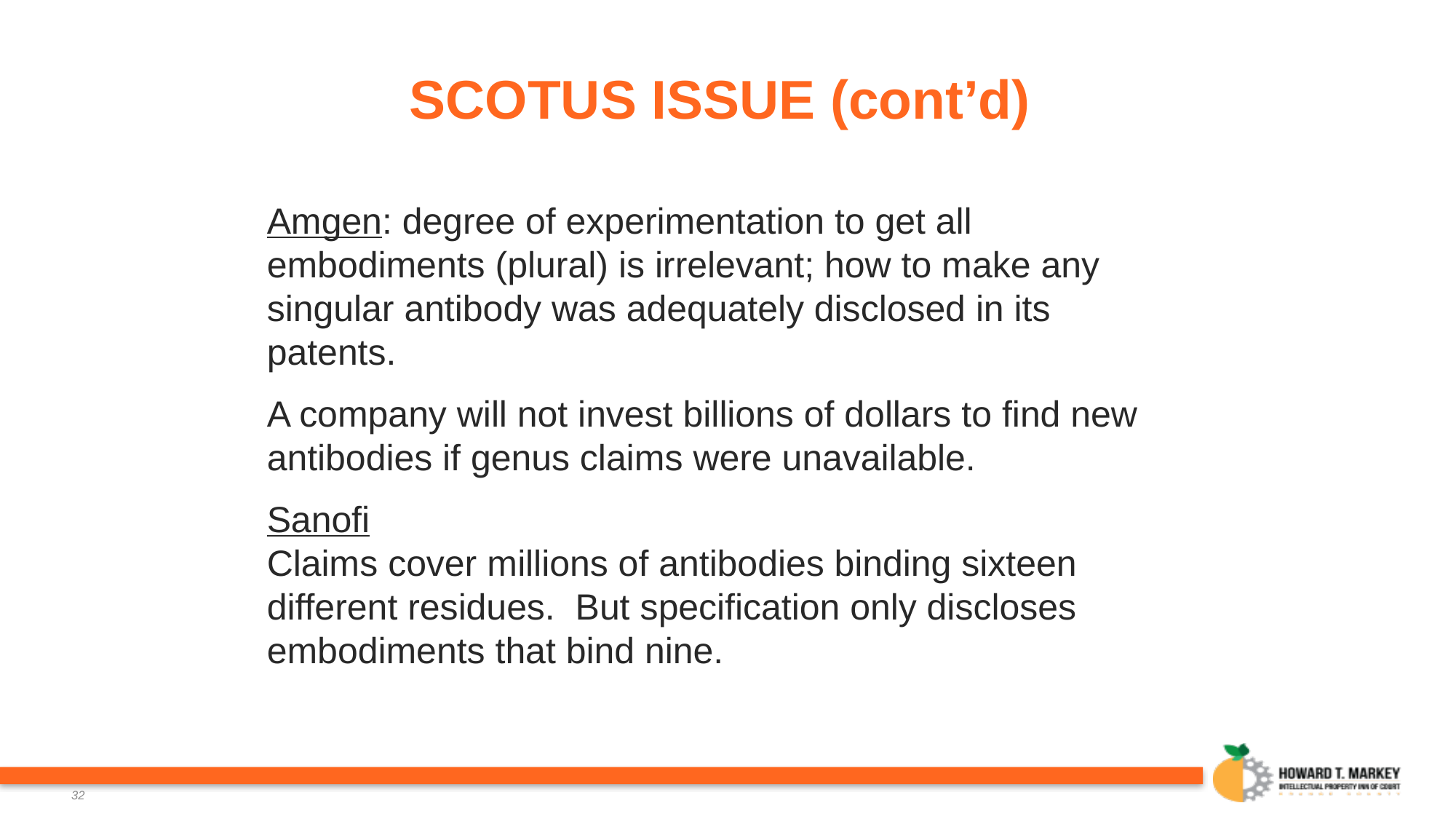

# SCOTUS ISSUE (cont’d)

Amgen: degree of experimentation to get all embodiments (plural) is irrelevant; how to make any singular antibody was adequately disclosed in its patents.
A company will not invest billions of dollars to find new antibodies if genus claims were unavailable.
Sanofi
Claims cover millions of antibodies binding sixteen different residues.  But specification only discloses embodiments that bind nine.